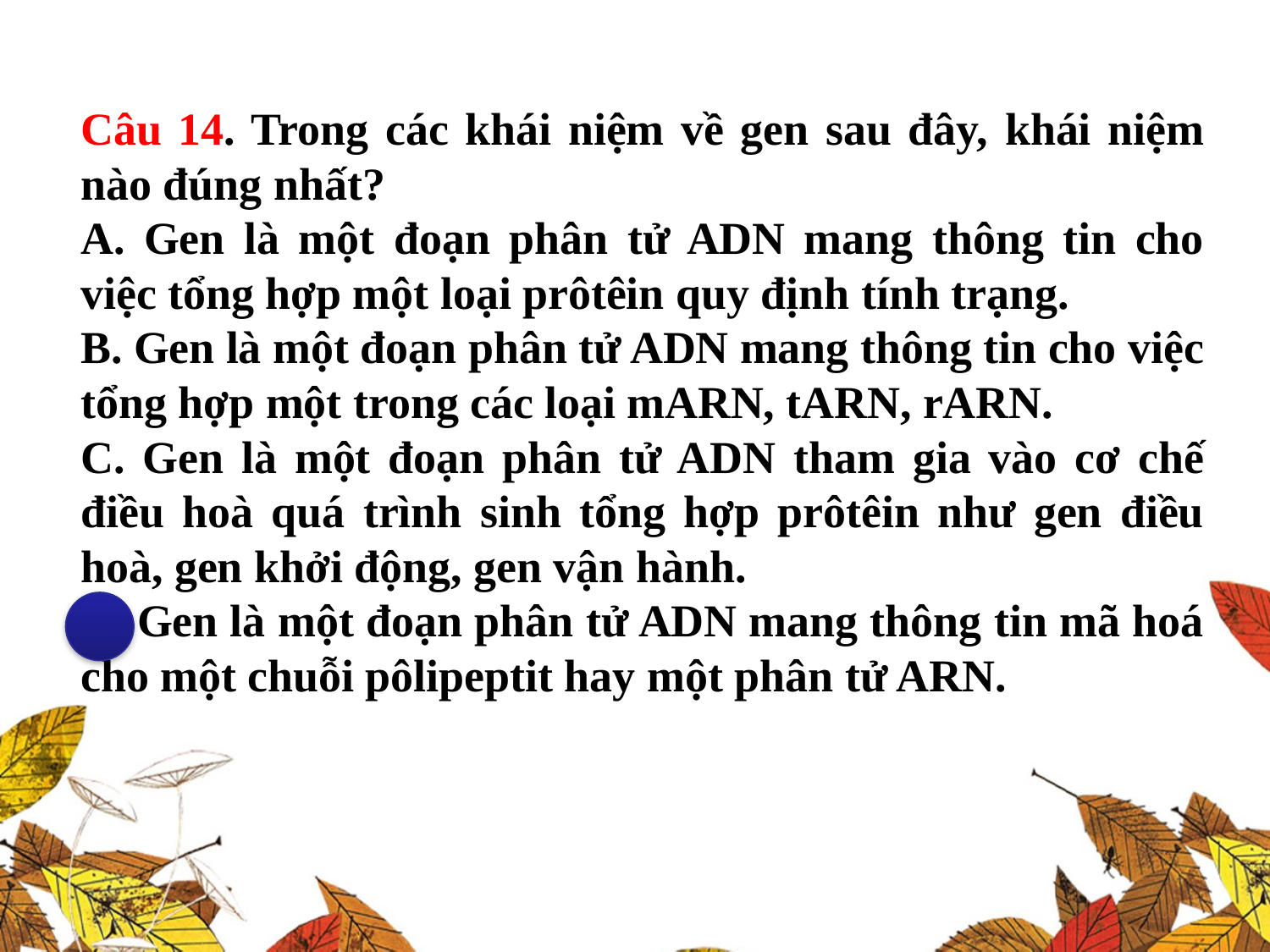

Câu 14. Trong các khái niệm về gen sau đây, khái niệm nào đúng nhất?
A. Gen là một đoạn phân tử ADN mang thông tin cho việc tổng hợp một loại prôtêin quy định tính trạng.
B. Gen là một đoạn phân tử ADN mang thông tin cho việc tổng hợp một trong các loại mARN, tARN, rARN.
C. Gen là một đoạn phân tử ADN tham gia vào cơ chế điều hoà quá trình sinh tổng hợp prôtêin như gen điều hoà, gen khởi động, gen vận hành.
D. Gen là một đoạn phân tử ADN mang thông tin mã hoá cho một chuỗi pôlipeptit hay một phân tử ARN.